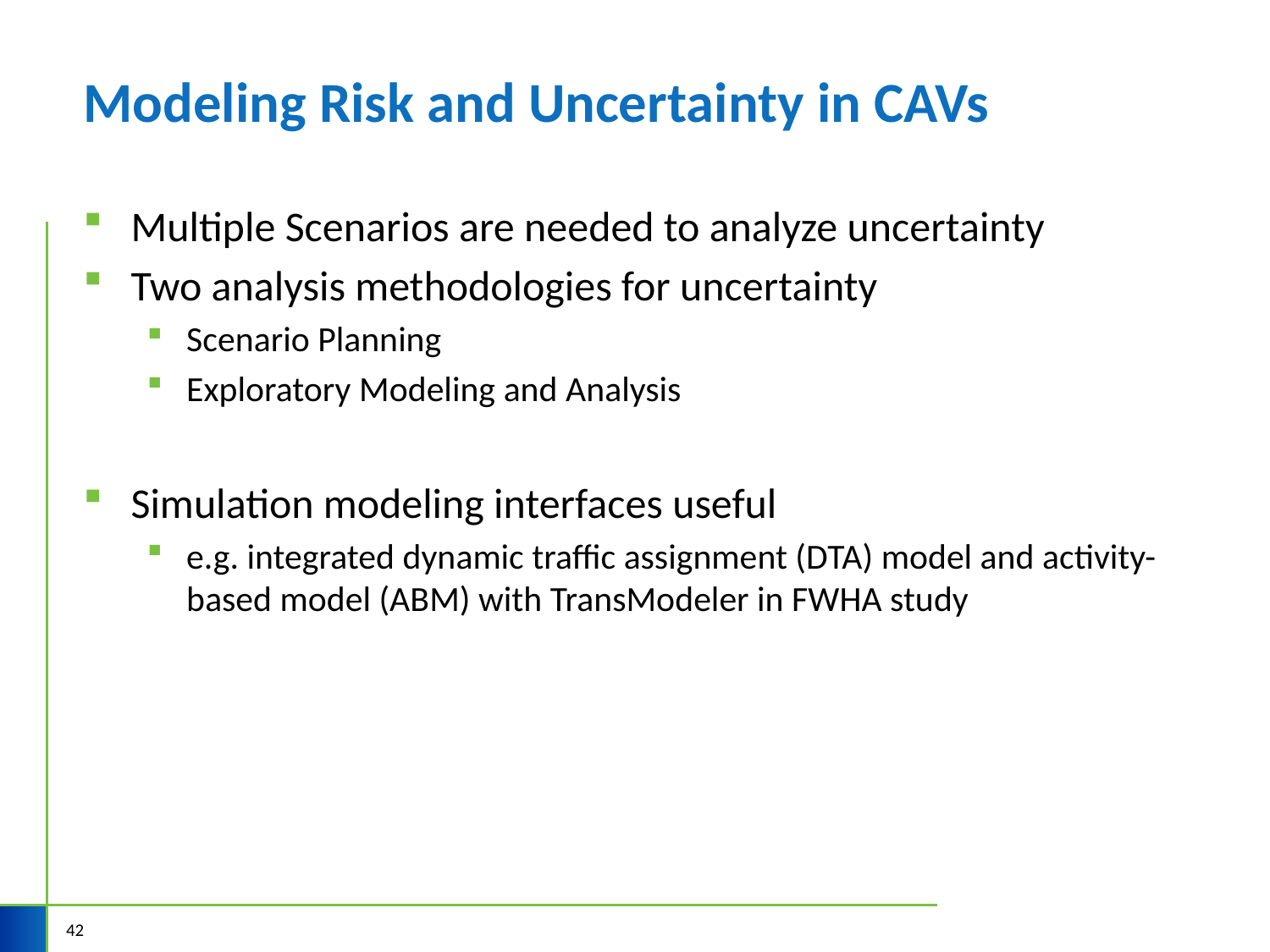

# Modeling Risk and Uncertainty in CAVs
Multiple Scenarios are needed to analyze uncertainty
Two analysis methodologies for uncertainty
Scenario Planning
Exploratory Modeling and Analysis

Simulation modeling interfaces useful
e.g. integrated dynamic traffic assignment (DTA) model and activity-based model (ABM) with TransModeler in FWHA study

42